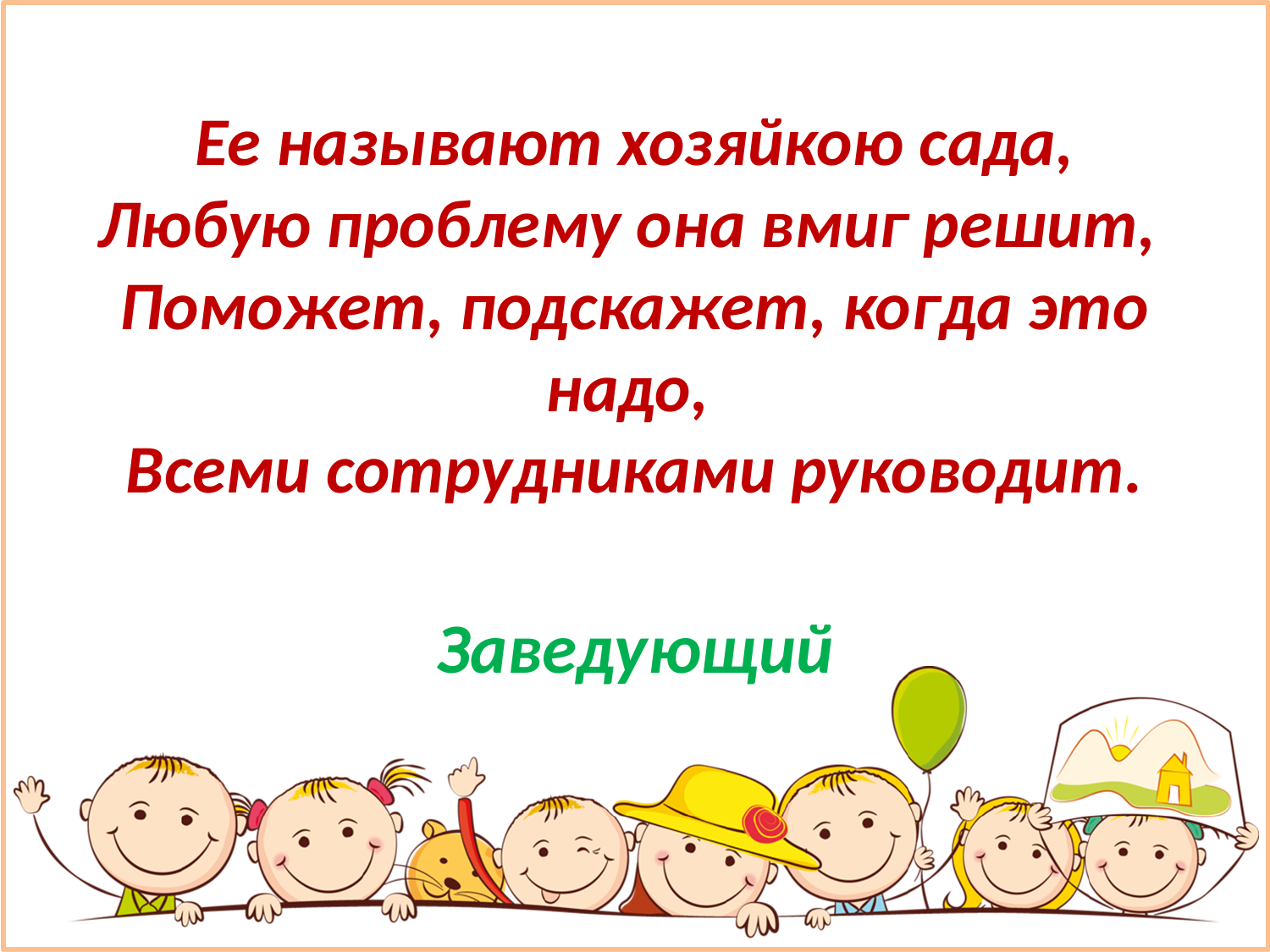

# Ее называют хозяйкою сада, Любую проблему она вмиг решит, Поможет, подскажет, когда это надо, Всеми сотрудниками руководит.
Заведующий